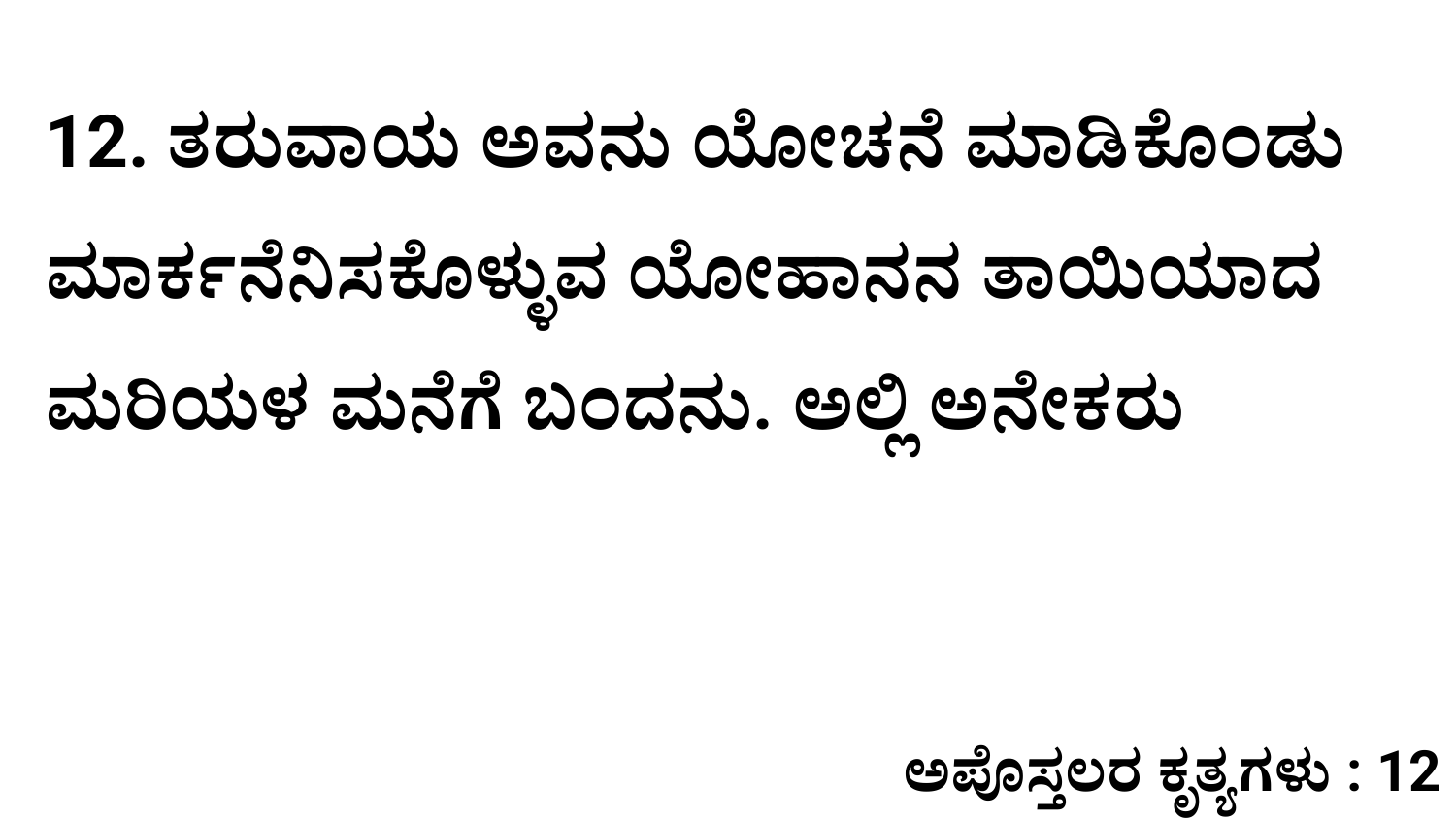

12. ತರುವಾಯ ಅವನು ಯೋಚನೆ ಮಾಡಿಕೊಂಡು ಮಾರ್ಕನೆನಿಸಕೊಳ್ಳುವ ಯೋಹಾನನ ತಾಯಿಯಾದ ಮರಿಯಳ ಮನೆಗೆ ಬಂದನು. ಅಲ್ಲಿ ಅನೇಕರು
ಅಪೊಸ್ತಲರ ಕೃತ್ಯಗಳು : 12